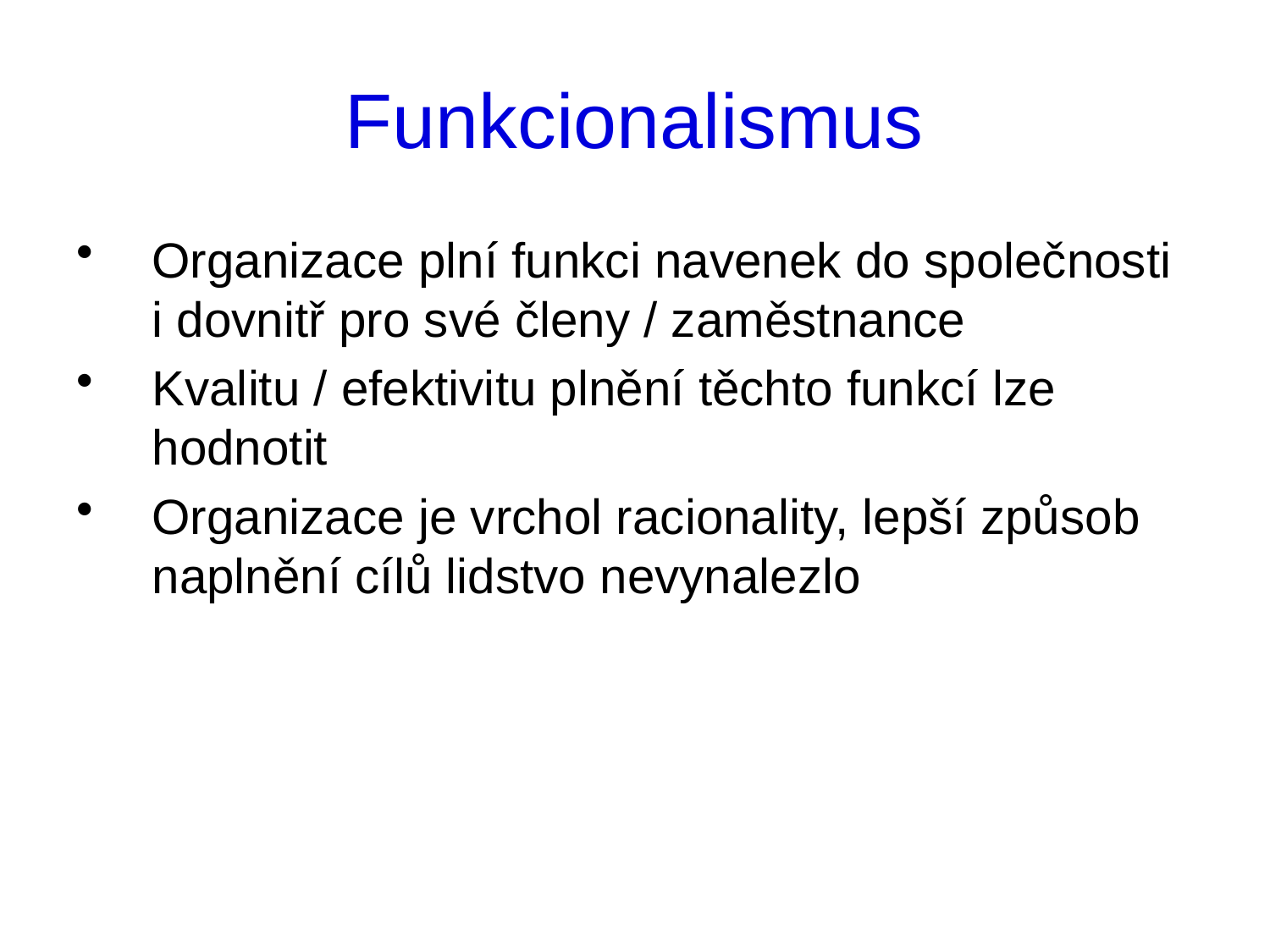

# Funkcionalismus
Organizace plní funkci navenek do společnosti i dovnitř pro své členy / zaměstnance
Kvalitu / efektivitu plnění těchto funkcí lze hodnotit
Organizace je vrchol racionality, lepší způsob naplnění cílů lidstvo nevynalezlo